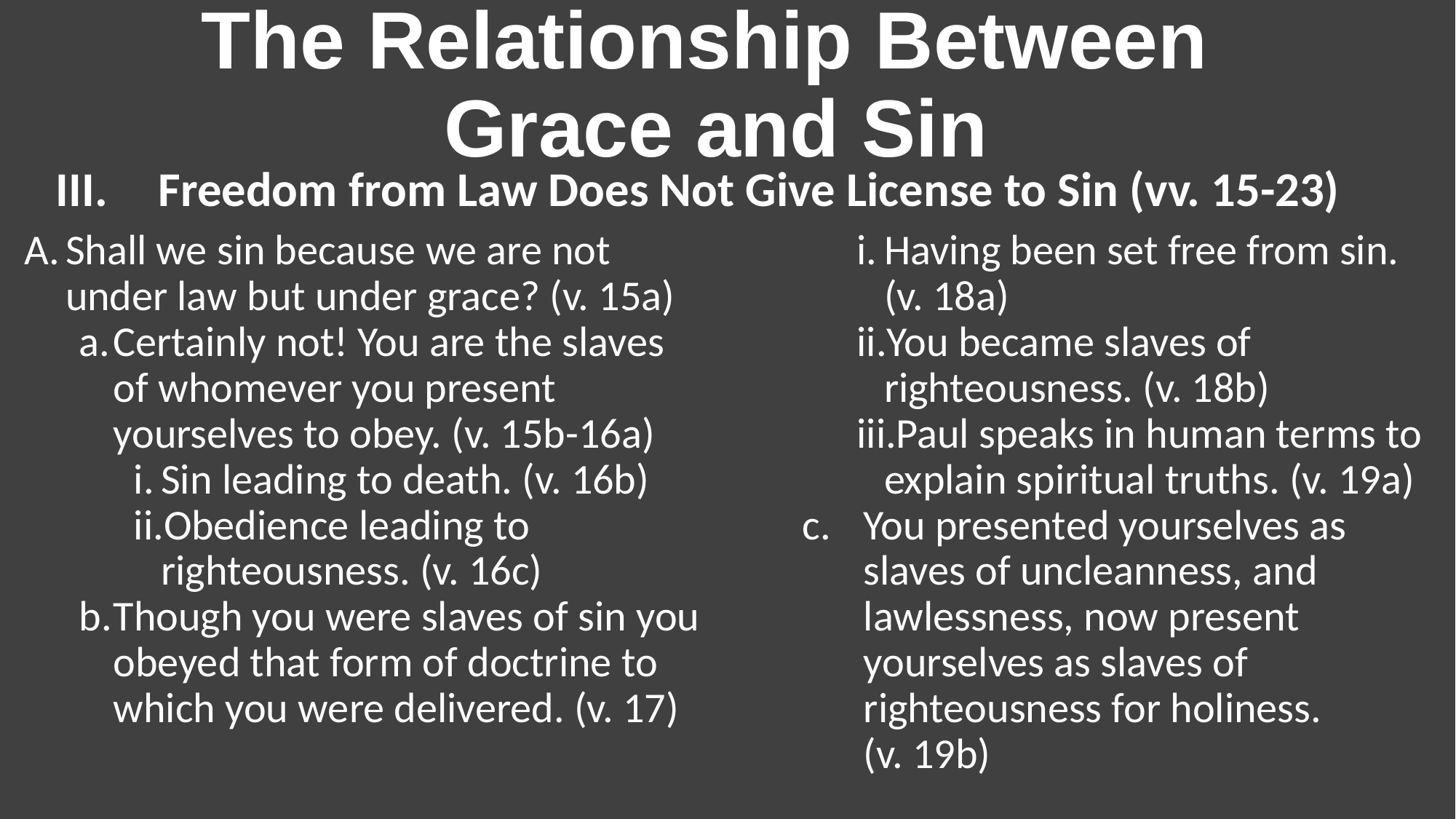

The Relationship Between   Grace and Sin
Freedom from Law Does Not Give License to Sin (vv. 15-23)
Shall we sin because we are not under law but under grace? (v. 15a)
Certainly not! You are the slaves of whomever you present yourselves to obey. (v. 15b-16a)
Sin leading to death. (v. 16b)
Obedience leading to righteousness. (v. 16c)
Though you were slaves of sin you obeyed that form of doctrine to which you were delivered. (v. 17)
Having been set free from sin. (v. 18a)
You became slaves of righteousness. (v. 18b)
Paul speaks in human terms to explain spiritual truths. (v. 19a)
You presented yourselves as slaves of uncleanness, and lawlessness, now present yourselves as slaves of righteousness for holiness.          (v. 19b)